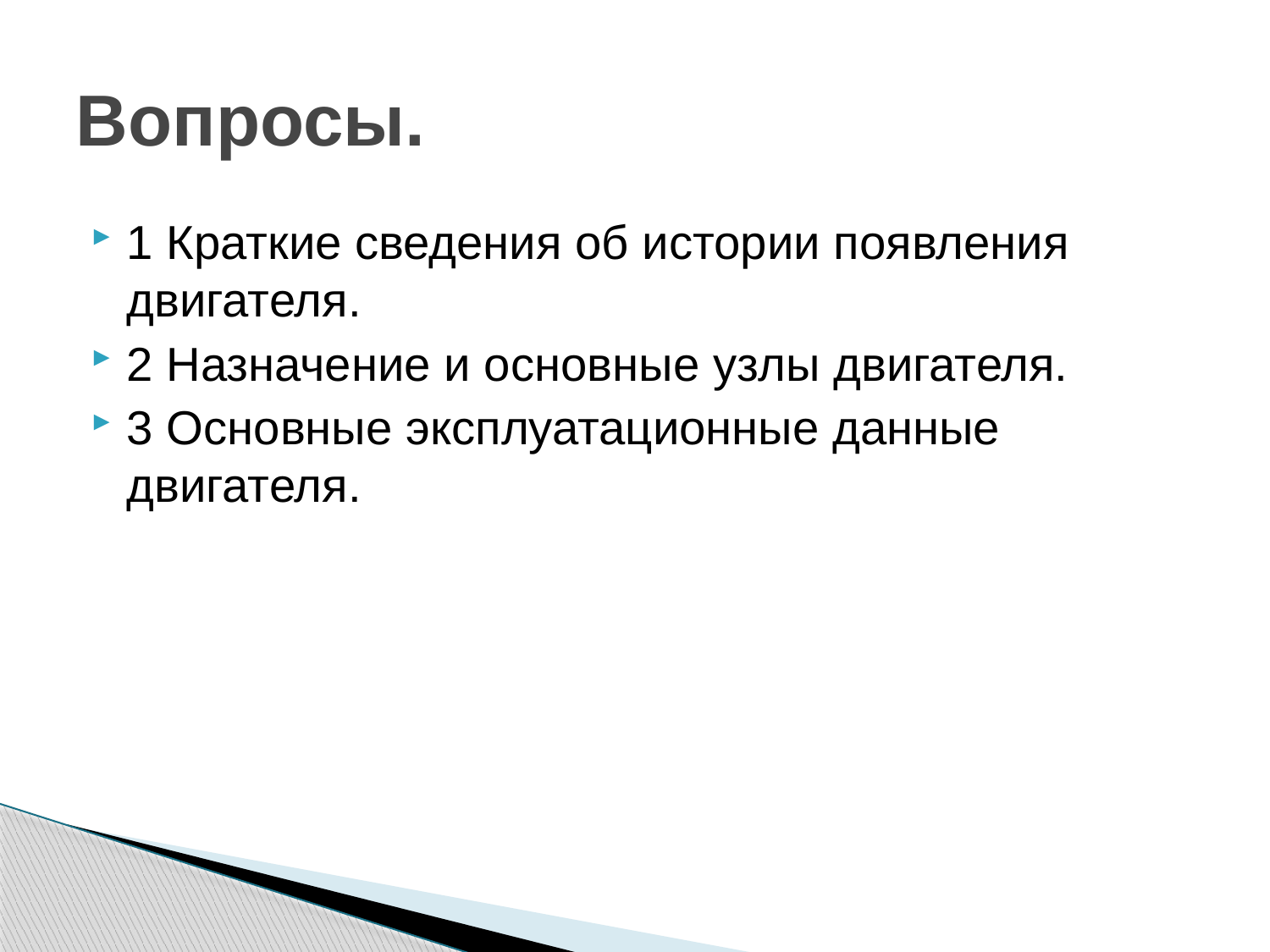

# Вопросы.
1 Краткие сведения об истории появления двигателя.
2 Назначение и основные узлы двигателя.
3 Основные эксплуатационные данные двигателя.